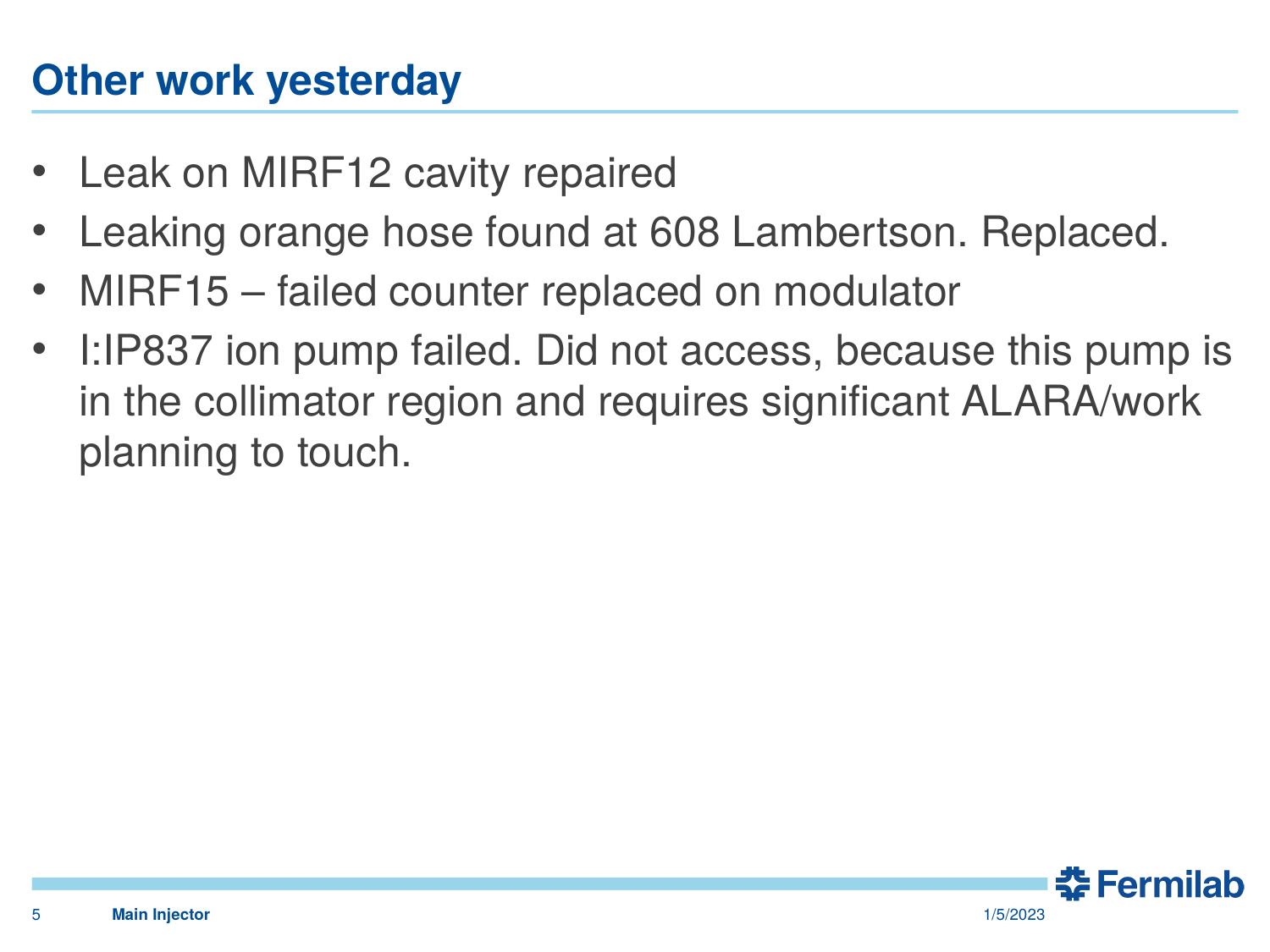

# Other work yesterday
Leak on MIRF12 cavity repaired
Leaking orange hose found at 608 Lambertson. Replaced.
MIRF15 – failed counter replaced on modulator
I:IP837 ion pump failed. Did not access, because this pump is in the collimator region and requires significant ALARA/work planning to touch.
5
Main Injector
1/5/2023